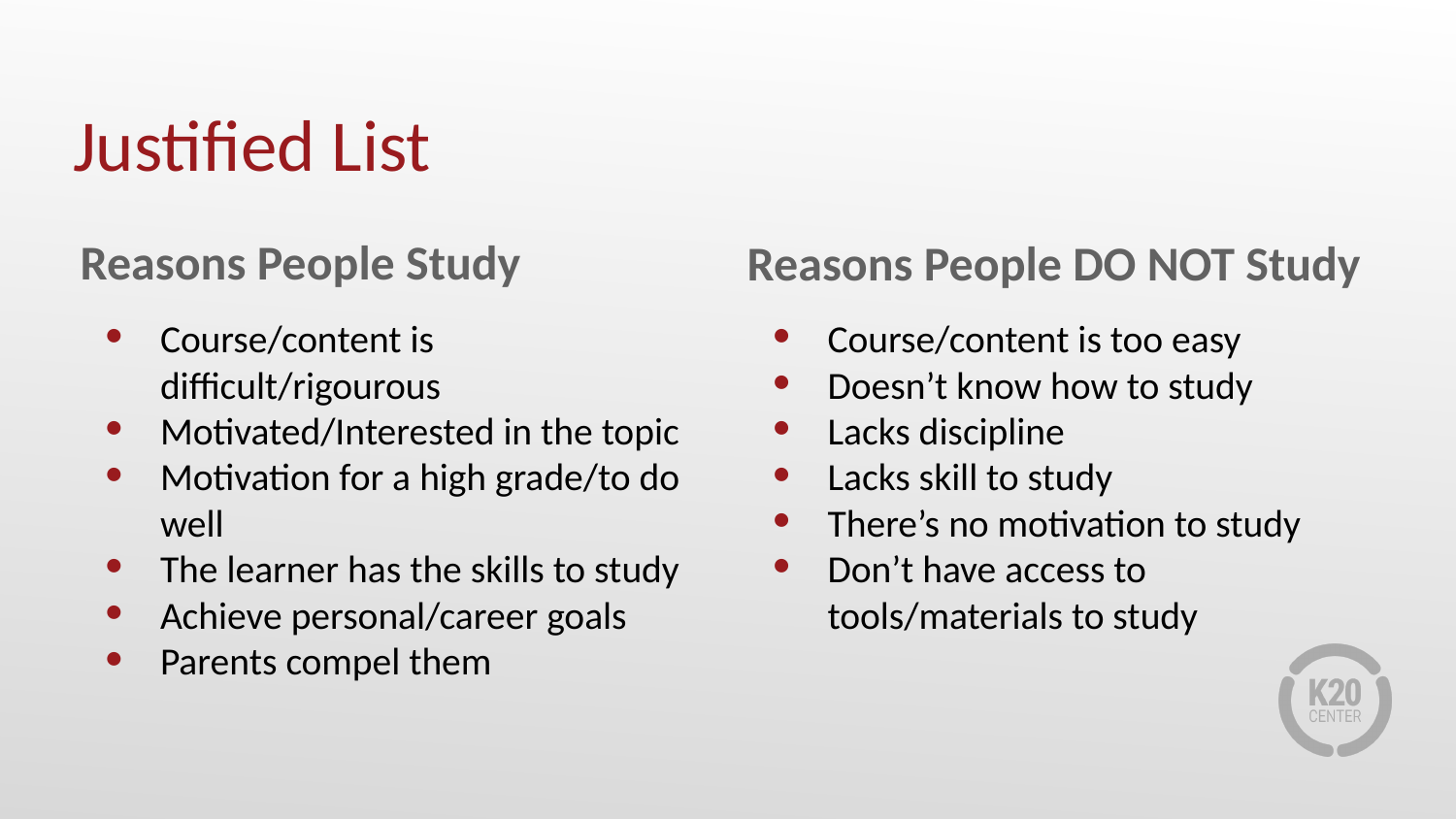

# Justified List
Reasons People Study
Reasons People DO NOT Study
Course/content is difficult/rigourous
Motivated/Interested in the topic
Motivation for a high grade/to do well
The learner has the skills to study
Achieve personal/career goals
Parents compel them

Course/content is too easy
Doesn’t know how to study
Lacks discipline
Lacks skill to study
There’s no motivation to study
Don’t have access to tools/materials to study